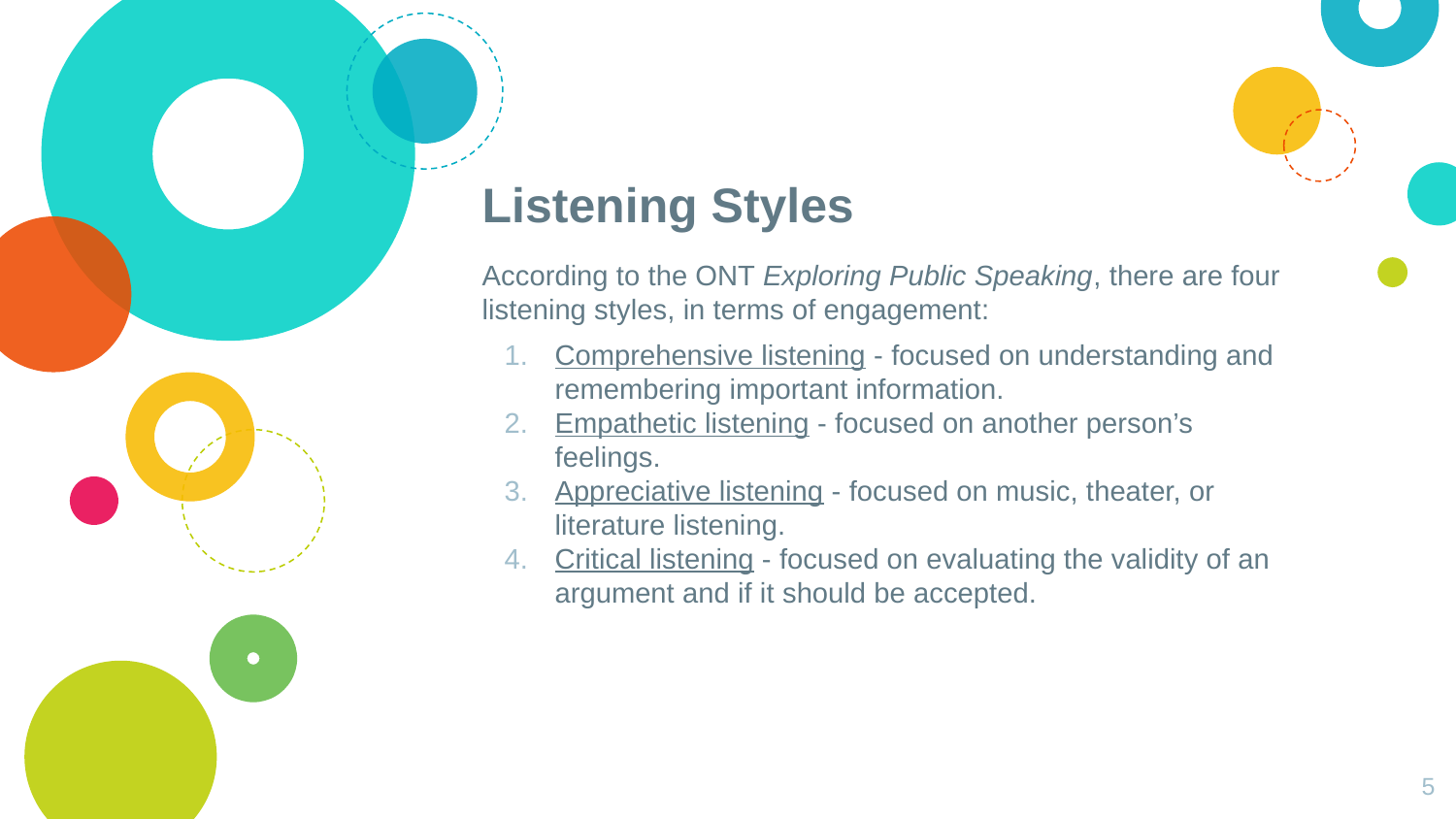

# Listening Styles
According to the ONT Exploring Public Speaking, there are four listening styles, in terms of engagement:
Comprehensive listening - focused on understanding and remembering important information.
Empathetic listening - focused on another person’s feelings.
Appreciative listening - focused on music, theater, or literature listening.
Critical listening - focused on evaluating the validity of an argument and if it should be accepted.

5